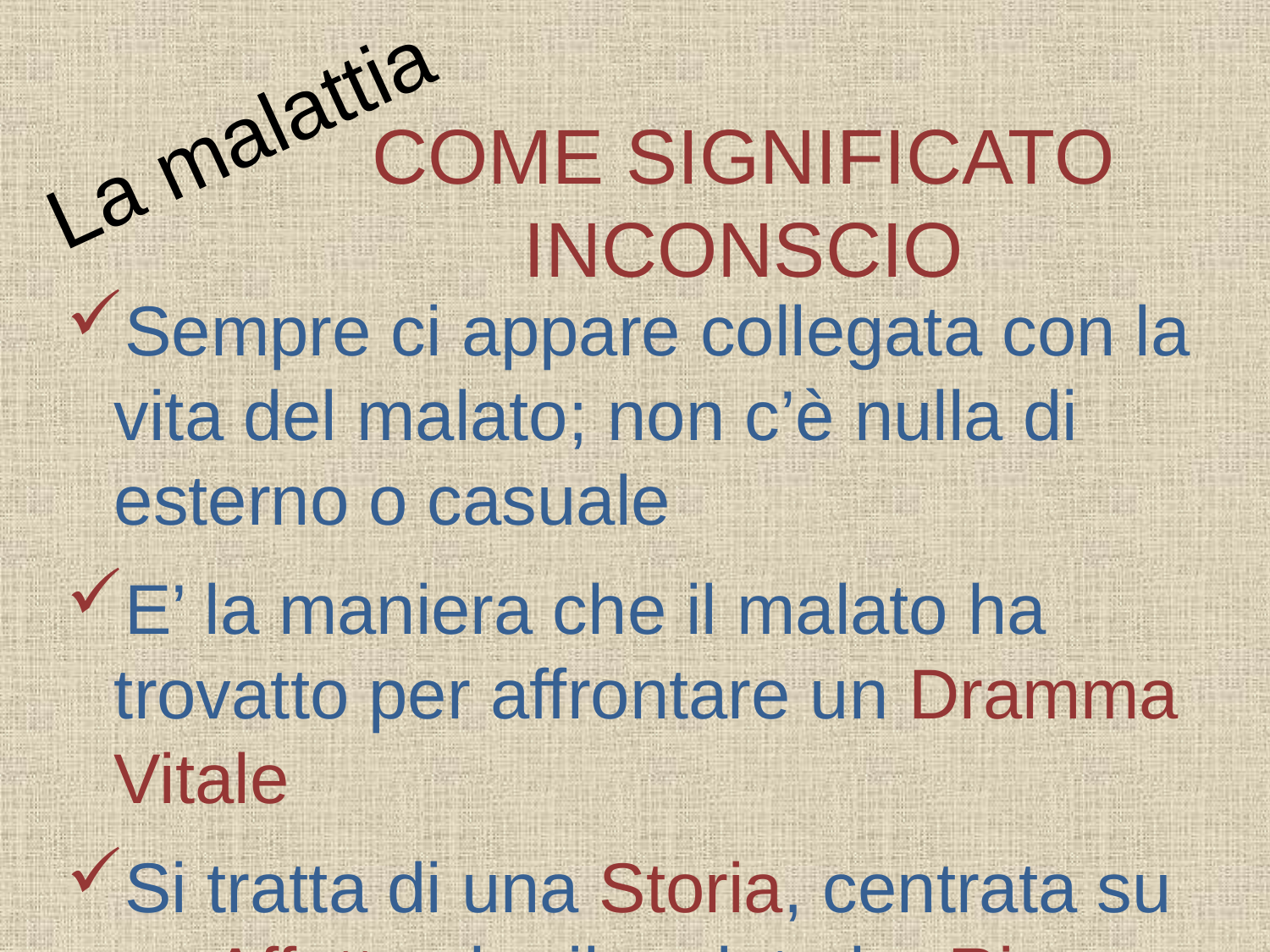

La malattia
# COME SIGNIFICATO INCONSCIO
Sempre ci appare collegata con la vita del malato; non c’è nulla di esterno o casuale
E’ la maniera che il malato ha trovatto per affrontare un Dramma Vitale
Si tratta di una Storia, centrata su un Affetto che il malato ha Rimosso